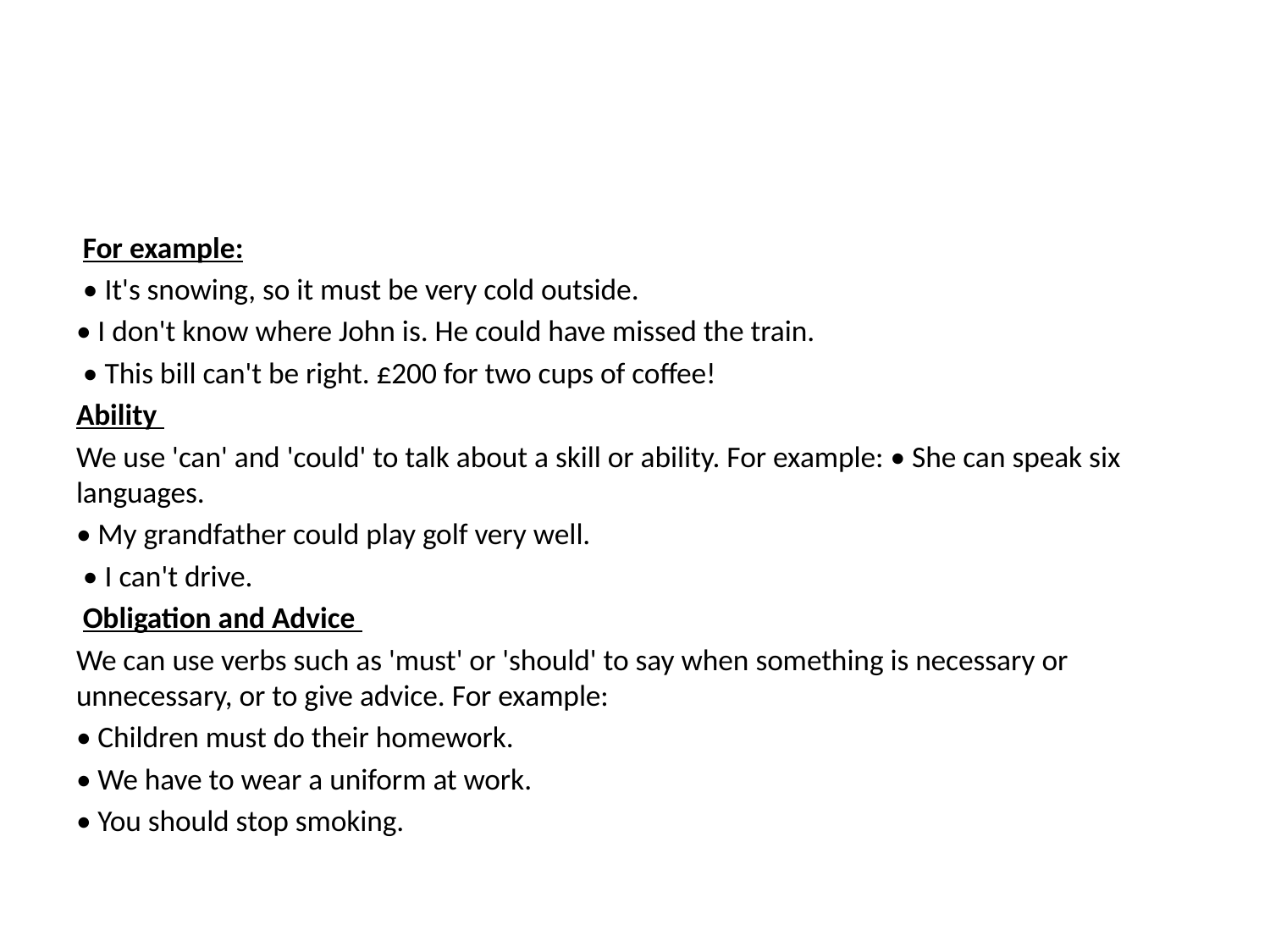

#
 For example:
 • It's snowing, so it must be very cold outside.
• I don't know where John is. He could have missed the train.
 • This bill can't be right. £200 for two cups of coffee!
Ability
We use 'can' and 'could' to talk about a skill or ability. For example: • She can speak six languages.
• My grandfather could play golf very well.
 • I can't drive.
 Obligation and Advice
We can use verbs such as 'must' or 'should' to say when something is necessary or unnecessary, or to give advice. For example:
• Children must do their homework.
• We have to wear a uniform at work.
• You should stop smoking.